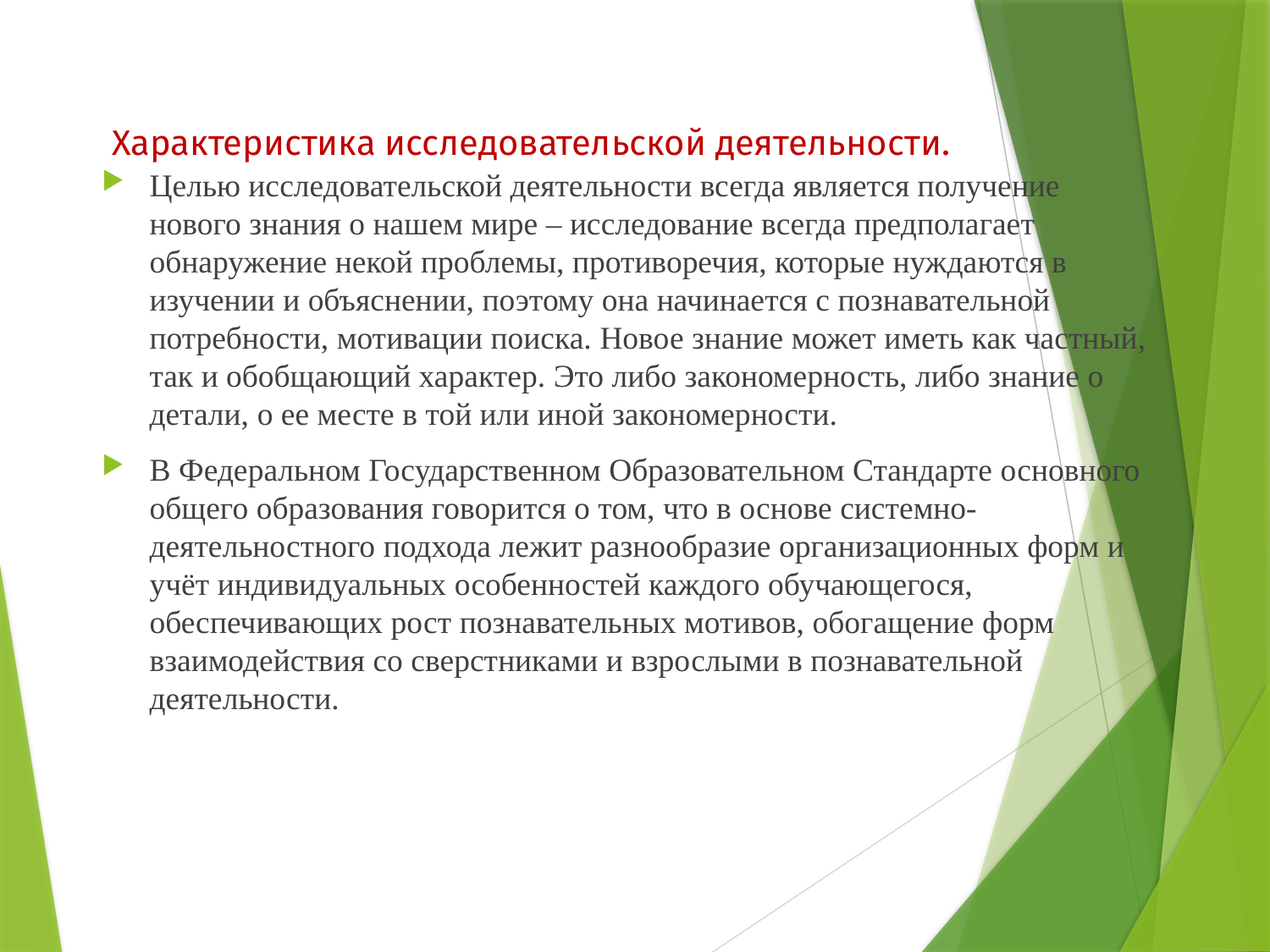

# Характеристика исследовательской деятельности.
Целью исследовательской деятельности всегда является получение нового знания о нашем мире – исследование всегда предполагает обнаружение некой проблемы, противоречия, которые нуждаются в изучении и объяснении, поэтому она начинается с познавательной потребности, мотивации поиска. Новое знание может иметь как частный, так и обобщающий характер. Это либо закономерность, либо знание о детали, о ее месте в той или иной закономерности.
В Федеральном Государственном Образовательном Стандарте основного общего образования говорится о том, что в основе системно- деятельностного подхода лежит разнообразие организационных форм и учёт индивидуальных особенностей каждого обучающегося, обеспечивающих рост познавательных мотивов, обогащение форм взаимодействия со сверстниками и взрослыми в познавательной деятельности.